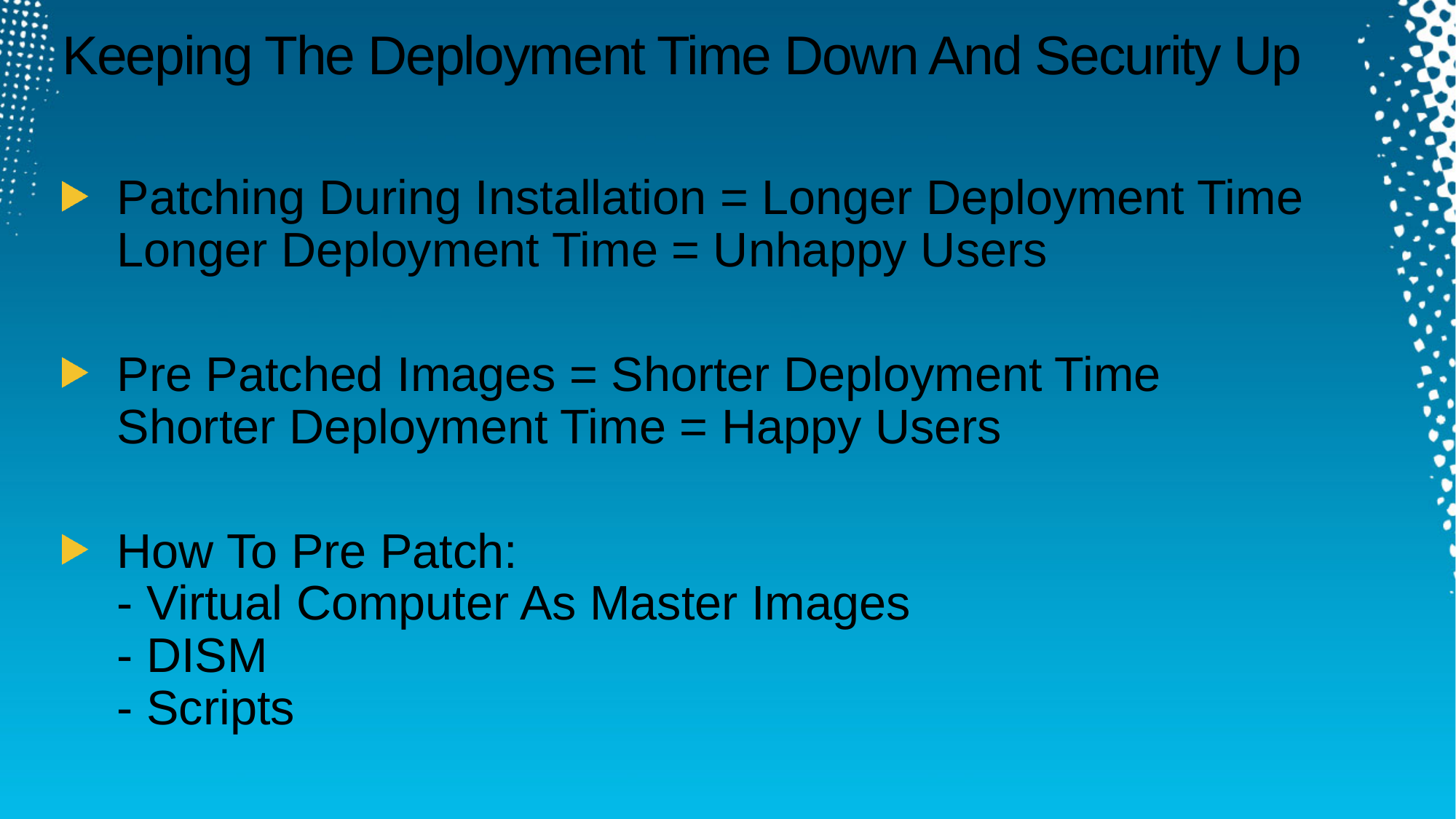

# Keeping The Deployment Time Down And Security Up
Patching During Installation = Longer Deployment Time
Longer Deployment Time = Unhappy Users

Pre Patched Images = Shorter Deployment Time
Shorter Deployment Time = Happy Users

How To Pre Patch:
- Virtual Computer As Master Images
- DISM
- Scripts